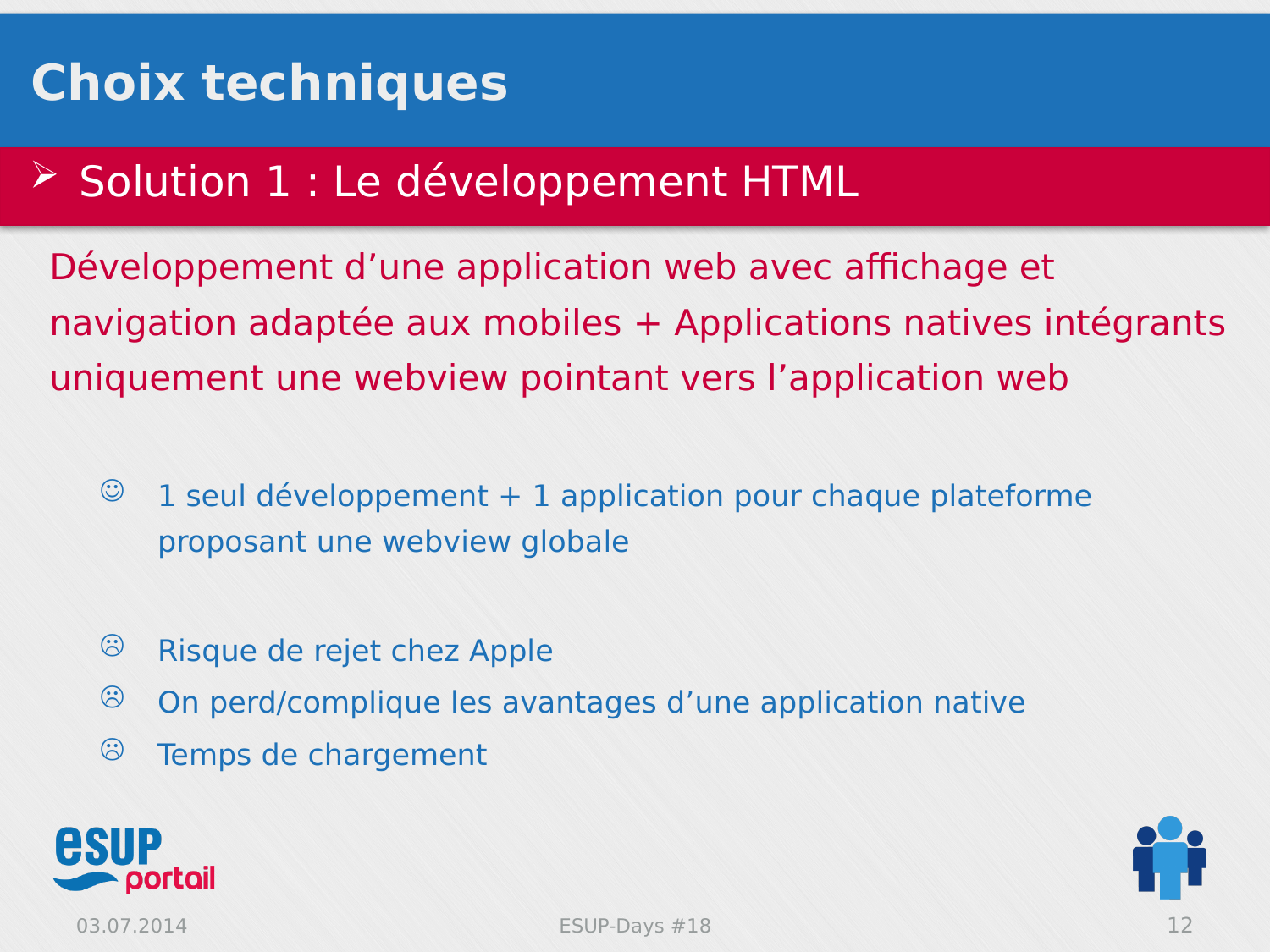

# Choix techniques
Solution 1 : Le développement HTML
Développement d’une application web avec affichage et navigation adaptée aux mobiles + Applications natives intégrants uniquement une webview pointant vers l’application web

1 seul développement + 1 application pour chaque plateforme proposant une webview globale

Risque de rejet chez Apple
On perd/complique les avantages d’une application native
Temps de chargement